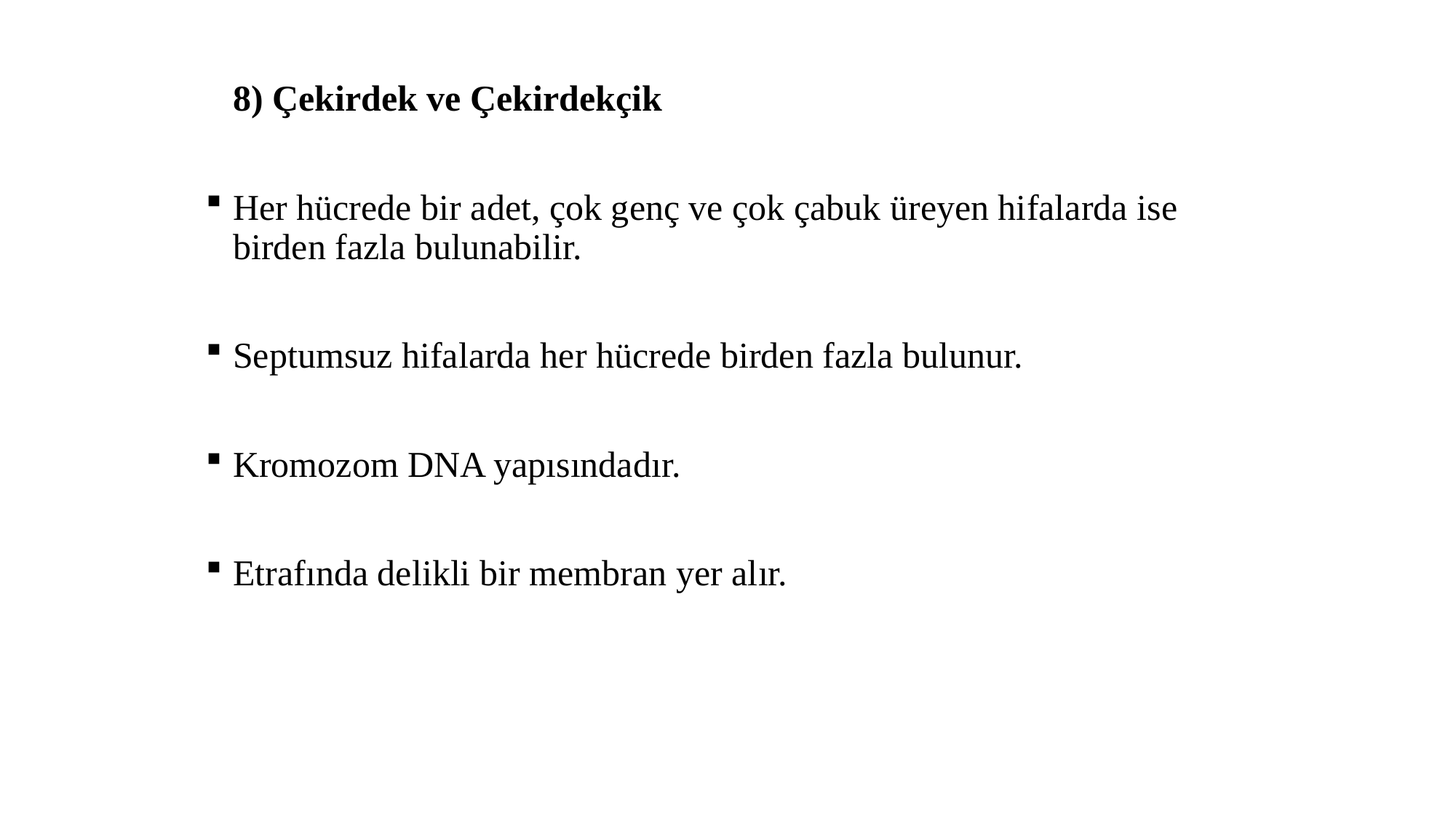

8) Çekirdek ve Çekirdekçik

Her hücrede bir adet, çok genç ve çok çabuk üreyen hifalarda ise birden fazla bulunabilir.

Septumsuz hifalarda her hücrede birden fazla bulunur.

Kromozom DNA yapısındadır.

Etrafında delikli bir membran yer alır.